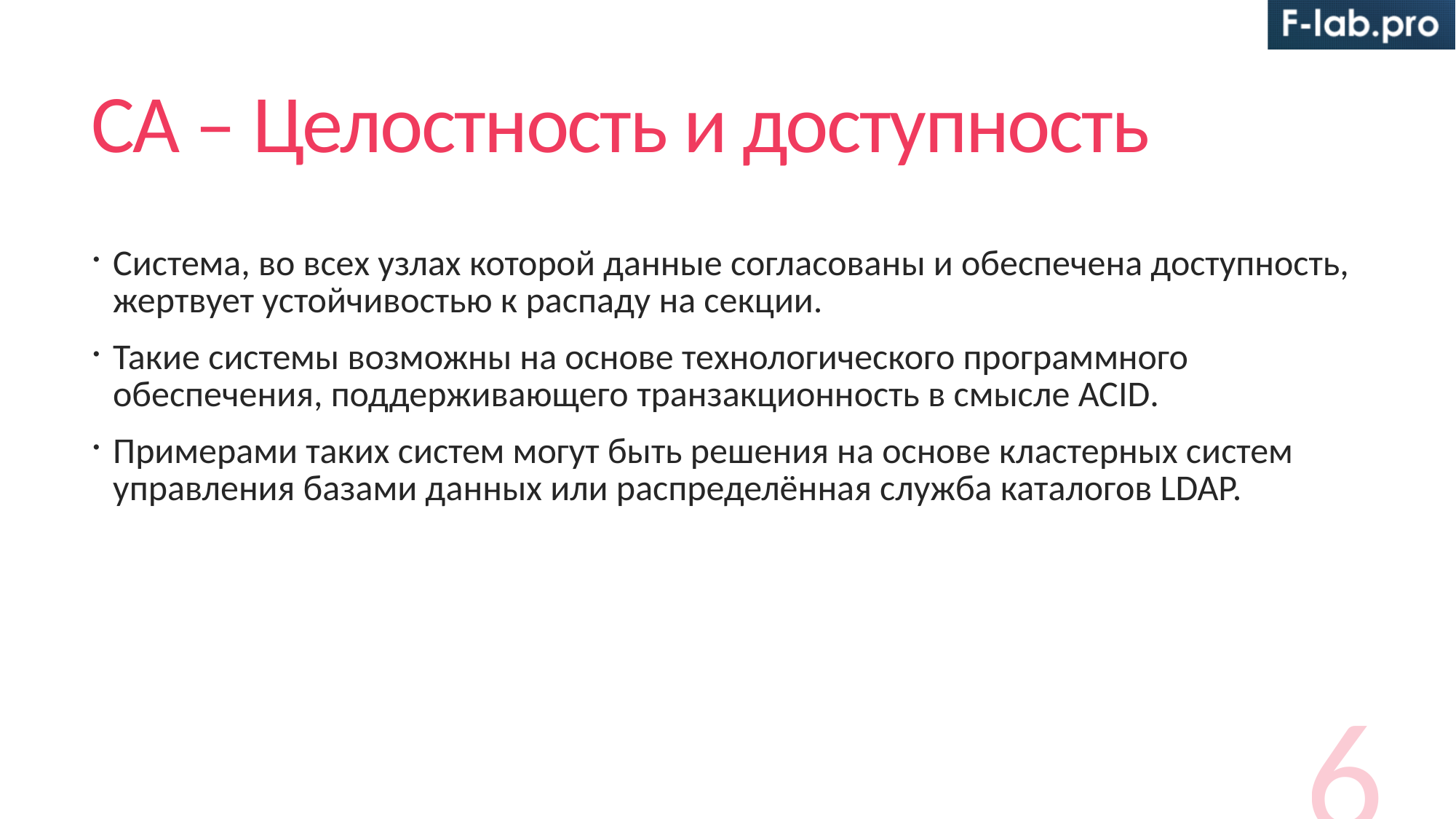

# CA – Целостность и доступность
Система, во всех узлах которой данные согласованы и обеспечена доступность, жертвует устойчивостью к распаду на секции.
Такие системы возможны на основе технологического программного обеспечения, поддерживающего транзакционность в смысле ACID.
Примерами таких систем могут быть решения на основе кластерных систем управления базами данных или распределённая служба каталогов LDAP.
6